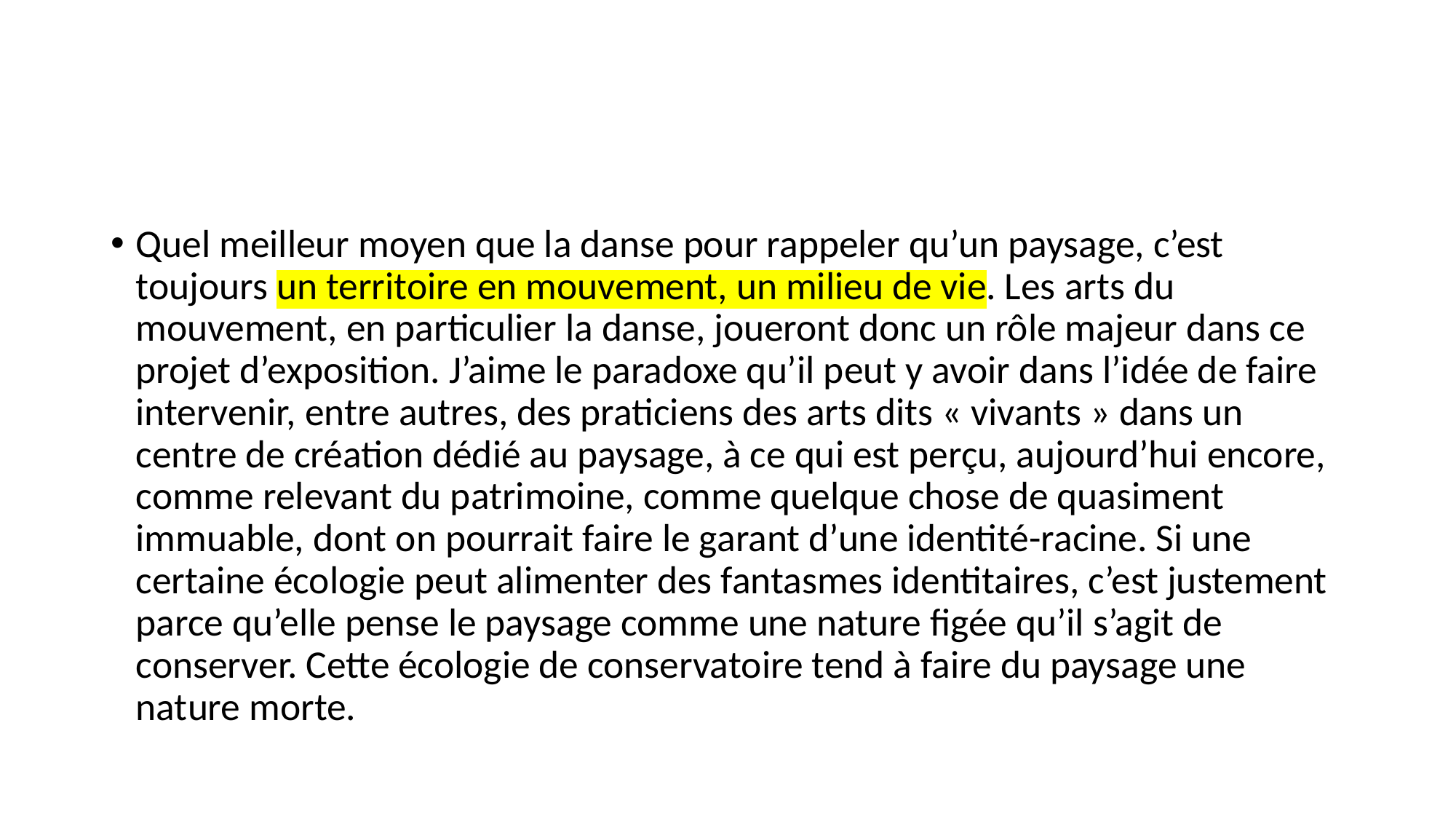

#
Quel meilleur moyen que la danse pour rappeler qu’un paysage, c’est toujours un territoire en mouvement, un milieu de vie. Les arts du mouvement, en particulier la danse, joueront donc un rôle majeur dans ce projet d’exposition. J’aime le paradoxe qu’il peut y avoir dans l’idée de faire intervenir, entre autres, des praticiens des arts dits « vivants » dans un centre de création dédié au paysage, à ce qui est perçu, aujourd’hui encore, comme relevant du patrimoine, comme quelque chose de quasiment immuable, dont on pourrait faire le garant d’une identité-racine. Si une certaine écologie peut alimenter des fantasmes identitaires, c’est justement parce qu’elle pense le paysage comme une nature figée qu’il s’agit de conserver. Cette écologie de conservatoire tend à faire du paysage une nature morte.